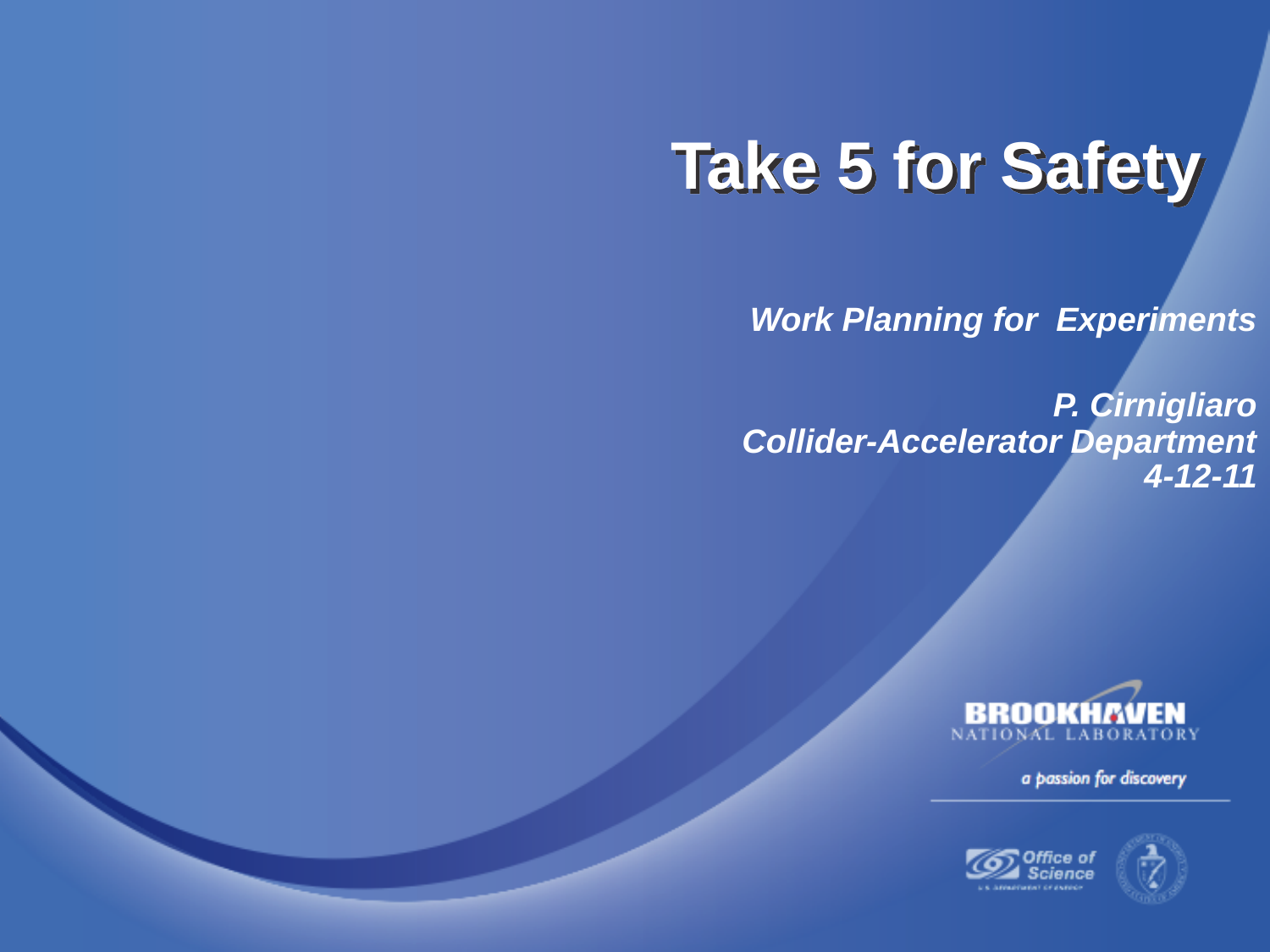

Take 5 for Safety
Work Planning for  Experiments

P. Cirnigliaro
Collider-Accelerator Department
4-12-11